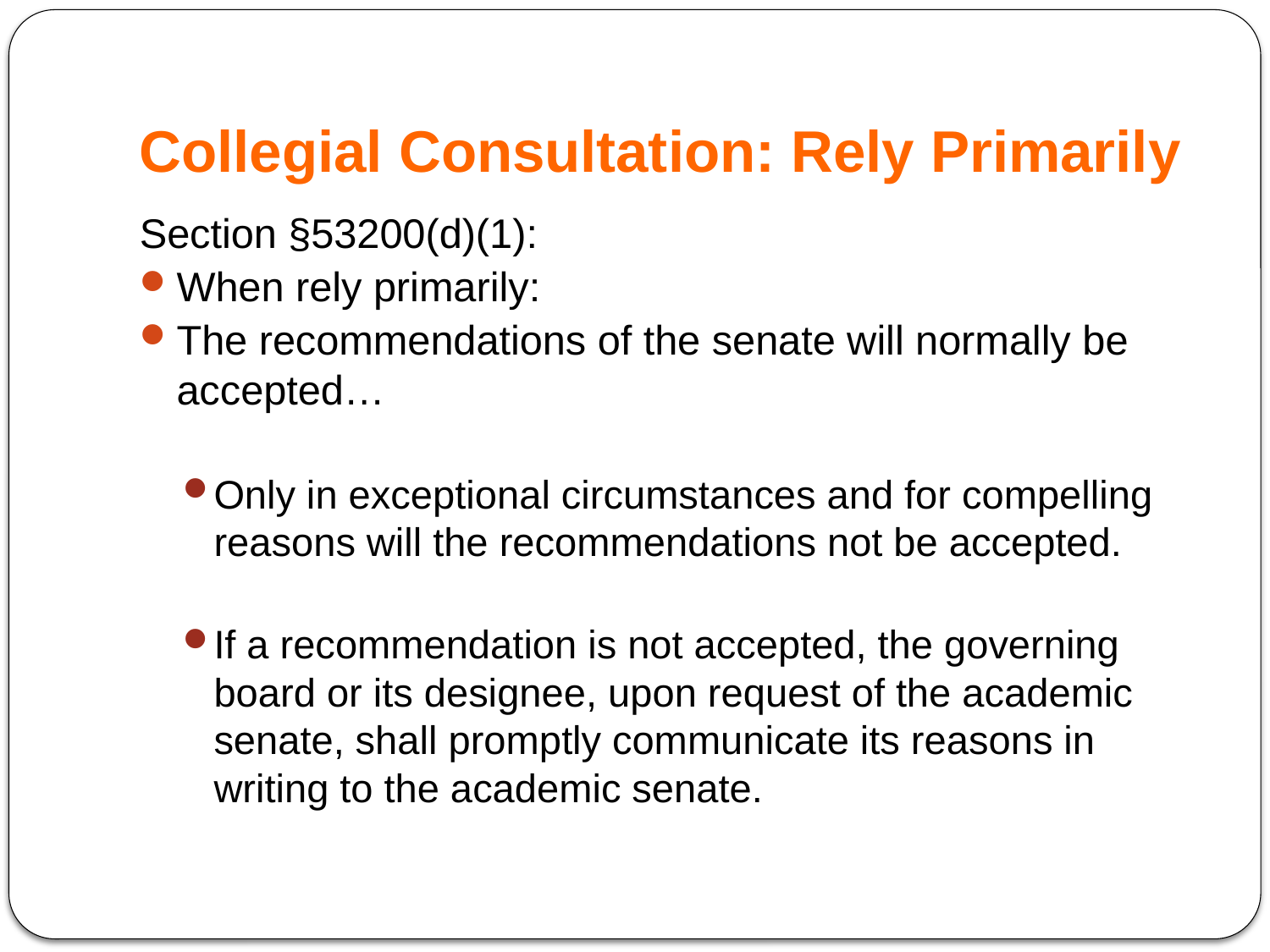

# Collegial Consultation: Rely Primarily
Section §53200(d)(1):
When rely primarily:
The recommendations of the senate will normally be accepted…

Only in exceptional circumstances and for compelling reasons will the recommendations not be accepted.

If a recommendation is not accepted, the governing board or its designee, upon request of the academic senate, shall promptly communicate its reasons in writing to the academic senate.